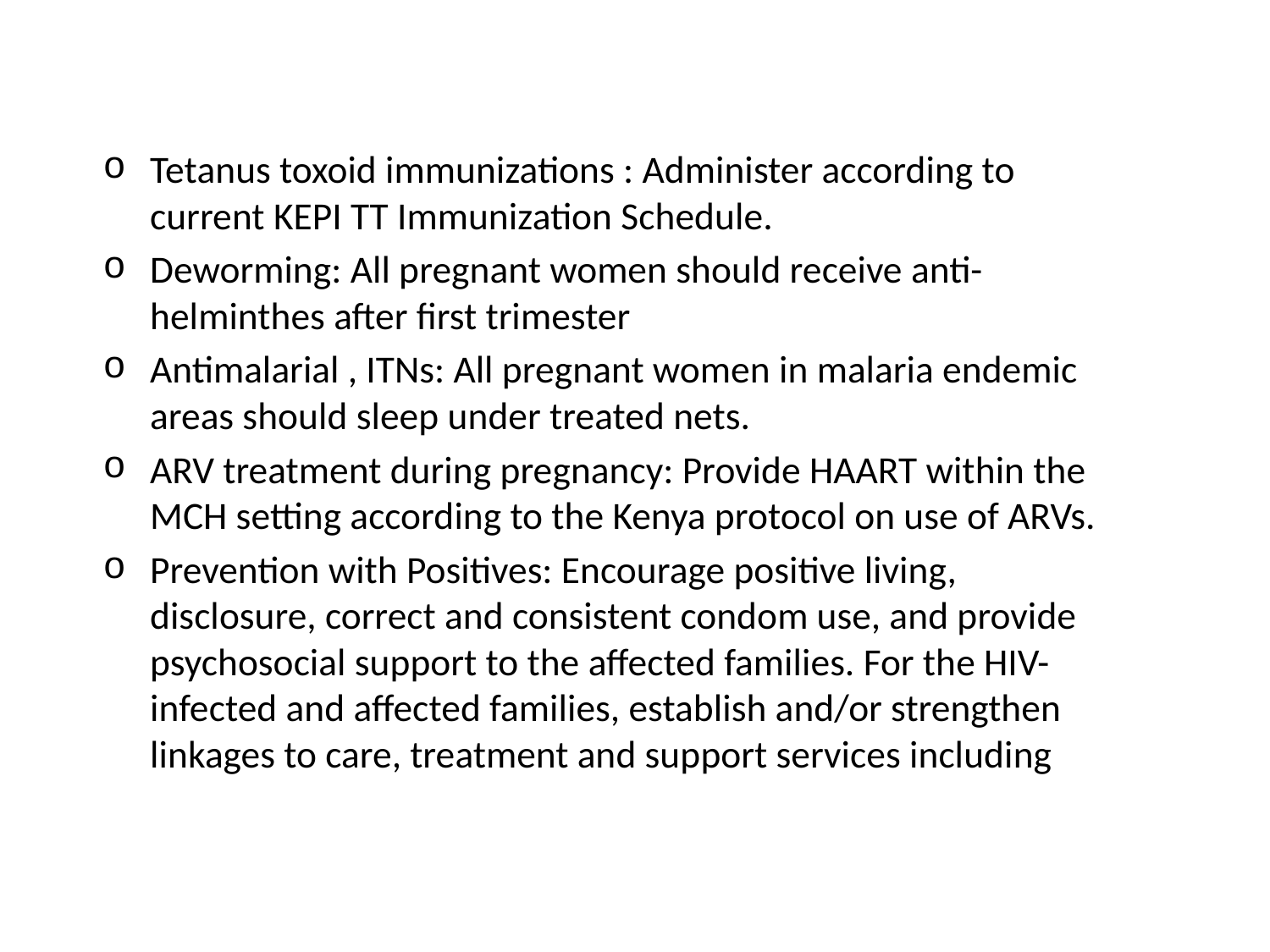

Tetanus toxoid immunizations : Administer according to current KEPI TT Immunization Schedule.
Deworming: All pregnant women should receive anti-helminthes after first trimester
Antimalarial , ITNs: All pregnant women in malaria endemic areas should sleep under treated nets.
ARV treatment during pregnancy: Provide HAART within the MCH setting according to the Kenya protocol on use of ARVs.
Prevention with Positives: Encourage positive living, disclosure, correct and consistent condom use, and provide psychosocial support to the affected families. For the HIV-infected and affected families, establish and/or strengthen linkages to care, treatment and support services including